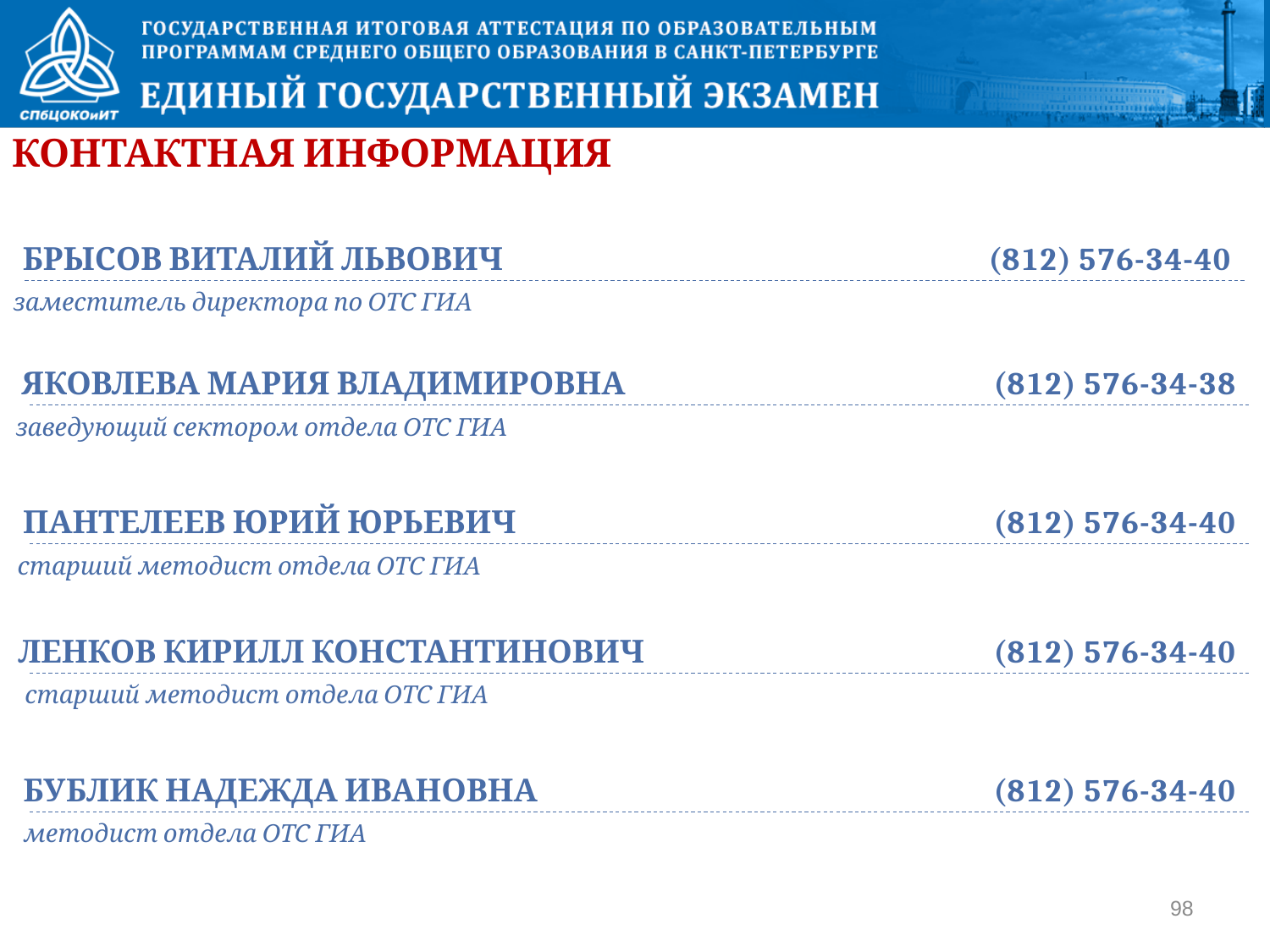

Контактная информация
БРЫСОВ ВИТАЛИЙ ЛЬВОВИЧ
(812) 576-34-40
заместитель директора по ОТС ГИА
ЯКОВЛЕВА МАРИЯ ВЛАДИМИРОВНА
(812) 576-34-38
заведующий сектором отдела ОТС ГИА
ПАНТЕЛЕЕВ ЮРИЙ ЮРЬЕВИЧ
(812) 576-34-40
старший методист отдела ОТС ГИА
ЛЕНКОВ КИРИЛЛ КОНСТАНТИНОВИЧ
(812) 576-34-40
старший методист отдела ОТС ГИА
БУБЛИК НАДЕЖДА ИВАНОВНА
(812) 576-34-40
методист отдела ОТС ГИА
98
www.ege.spb.ru			      (812) 576-34-40			                 ege@spb.edu.ru